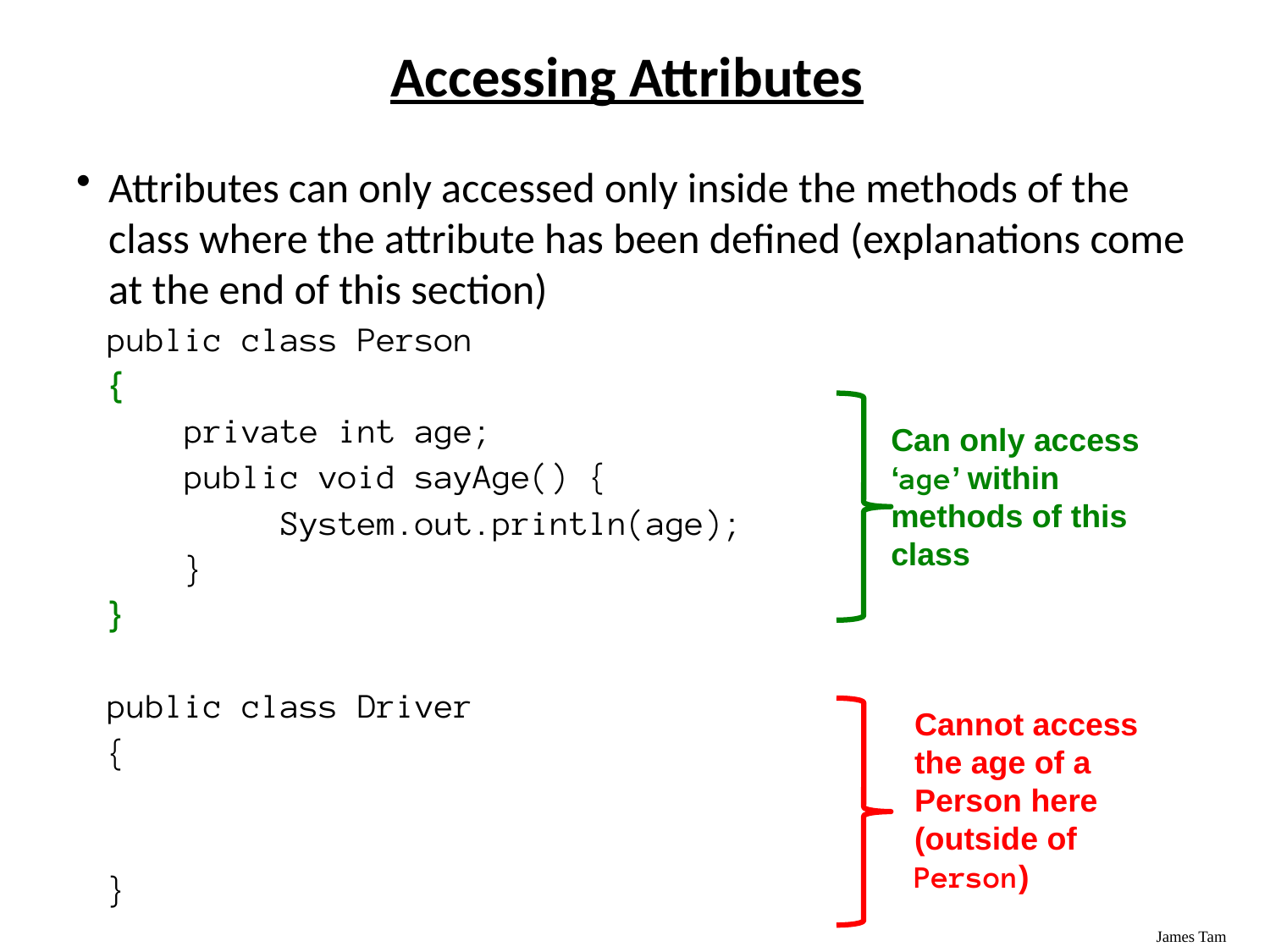

# Accessing Attributes
Attributes can only accessed only inside the methods of the class where the attribute has been defined (explanations come at the end of this section)
public class Person
{
    private int age;
    public void sayAge() {
         System.out.println(age);
    }
}

public class Driver
{

}

Can only access ‘age’ within methods of this class

Cannot access the age of a Person here (outside of Person)